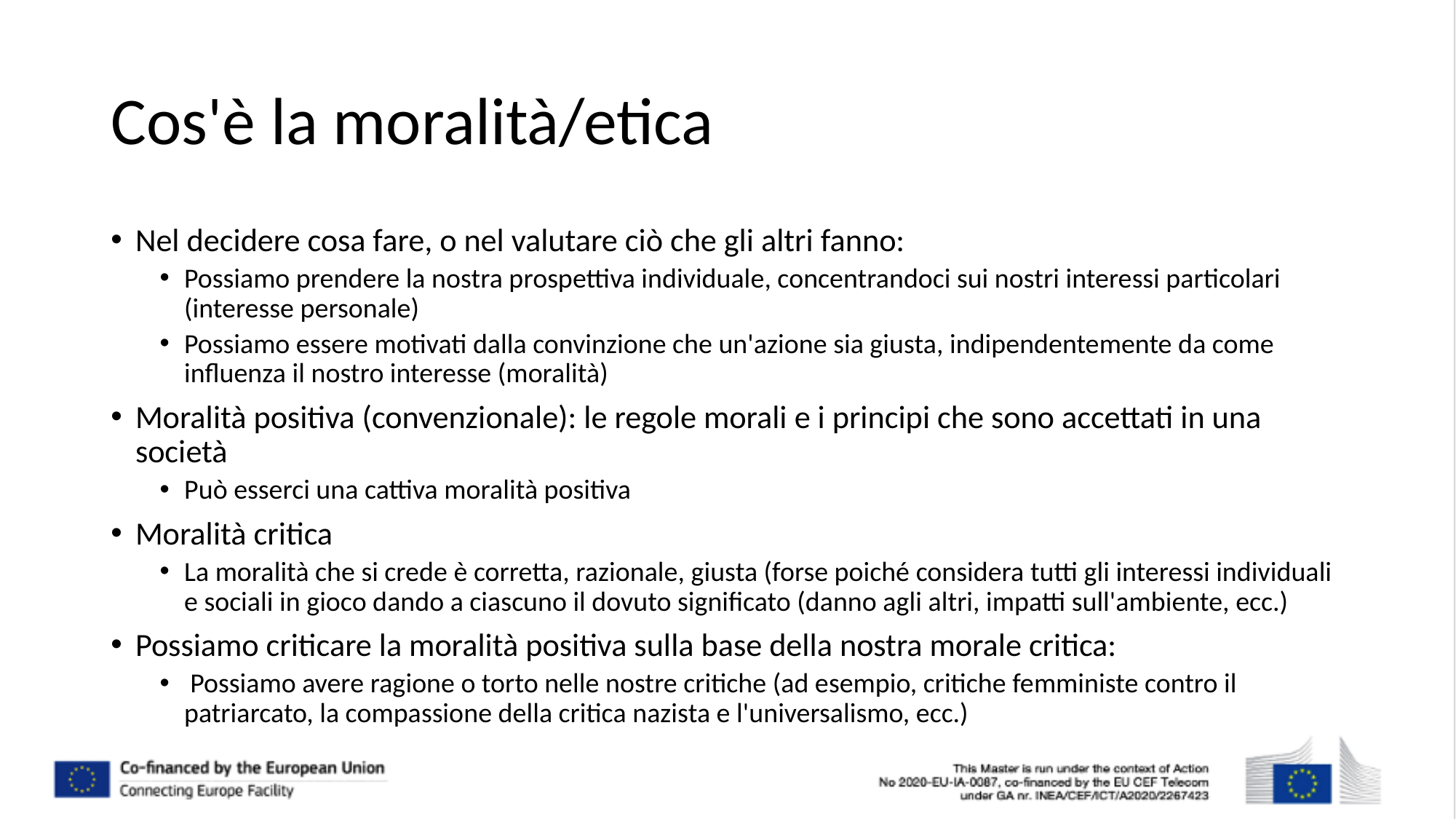

# Cos'è la moralità/etica
Nel decidere cosa fare, o nel valutare ciò che gli altri fanno:
Possiamo prendere la nostra prospettiva individuale, concentrandoci sui nostri interessi particolari (interesse personale)
Possiamo essere motivati dalla convinzione che un'azione sia giusta, indipendentemente da come influenza il nostro interesse (moralità)
Moralità positiva (convenzionale): le regole morali e i principi che sono accettati in una società
Può esserci una cattiva moralità positiva
Moralità critica
La moralità che si crede è corretta, razionale, giusta (forse poiché considera tutti gli interessi individuali e sociali in gioco dando a ciascuno il dovuto significato (danno agli altri, impatti sull'ambiente, ecc.)
Possiamo criticare la moralità positiva sulla base della nostra morale critica:
 Possiamo avere ragione o torto nelle nostre critiche (ad esempio, critiche femministe contro il patriarcato, la compassione della critica nazista e l'universalismo, ecc.)